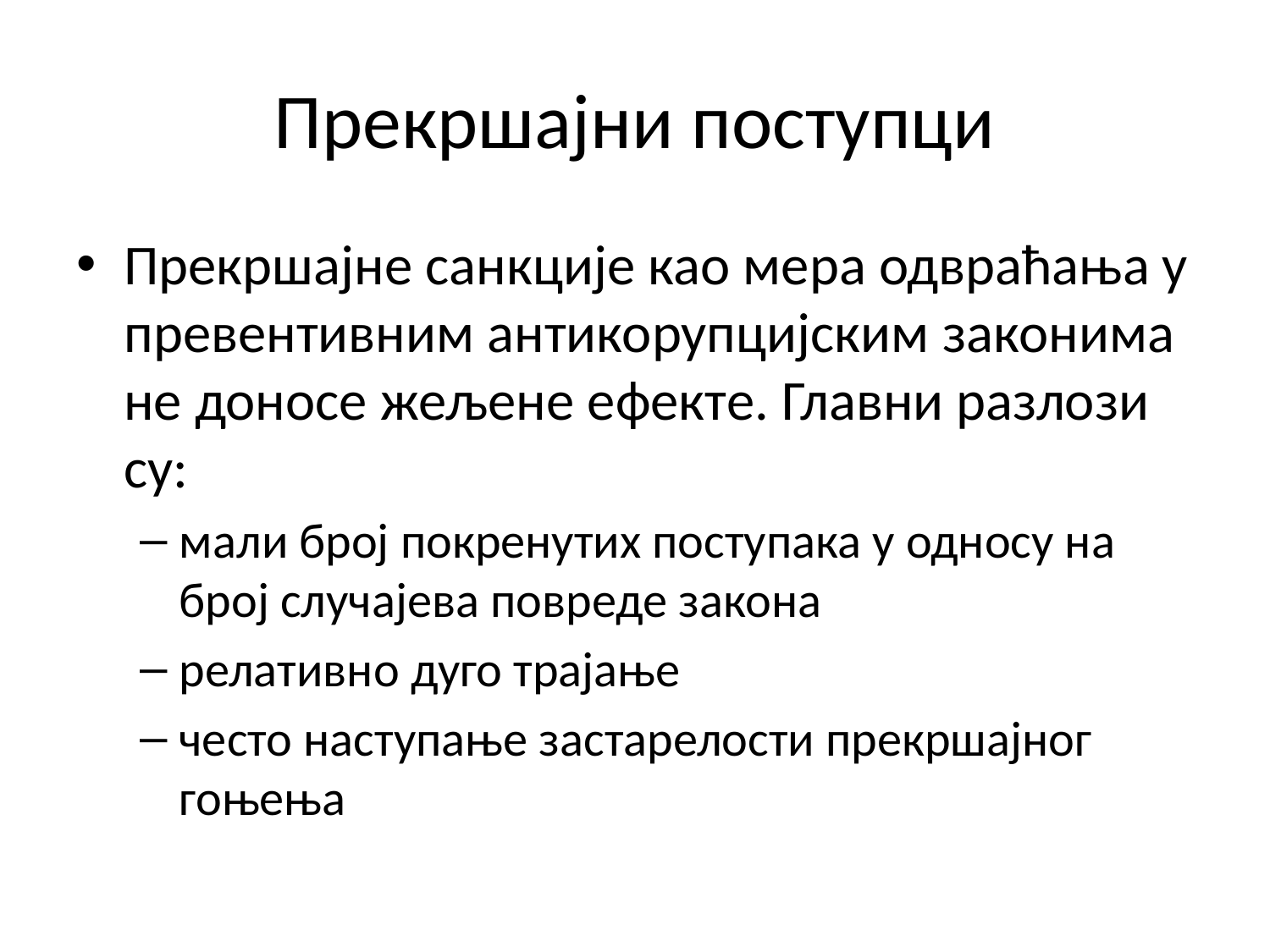

# Прекршајни поступци
Прекршајне санкције као мера одвраћања у превентивним антикорупцијским законима не доносе жељене ефекте. Главни разлози су:
мали број покренутих поступака у односу на број случајева повреде закона
релативно дуго трајање
често наступање застарелости прекршајног гоњења